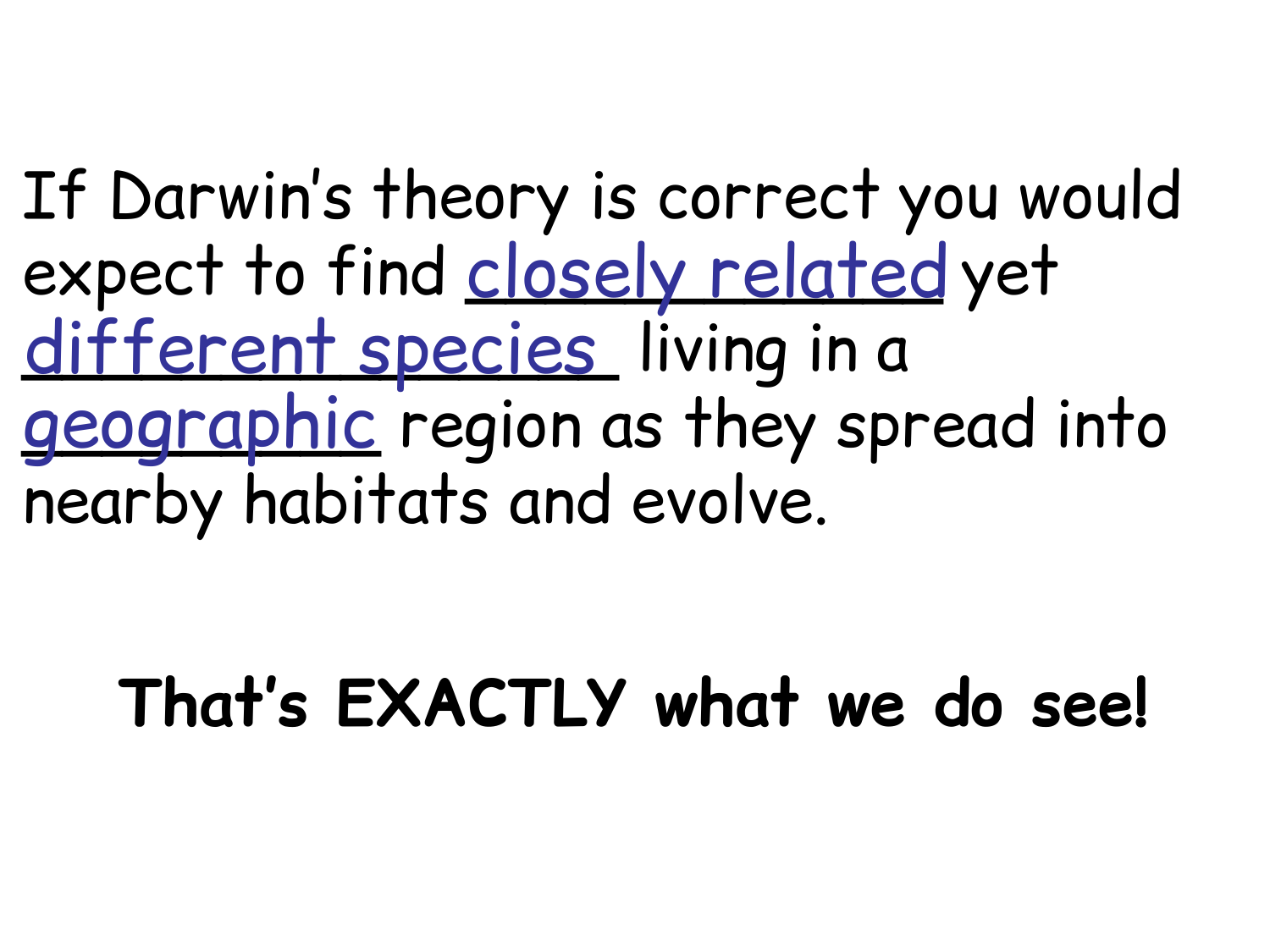

If Darwin’s theory is correct you would expect to find ____________ yet _______________ living in a
_________ region as they spread into nearby habitats and evolve.
closely related
different species
geographic
That’s EXACTLY what we do see!